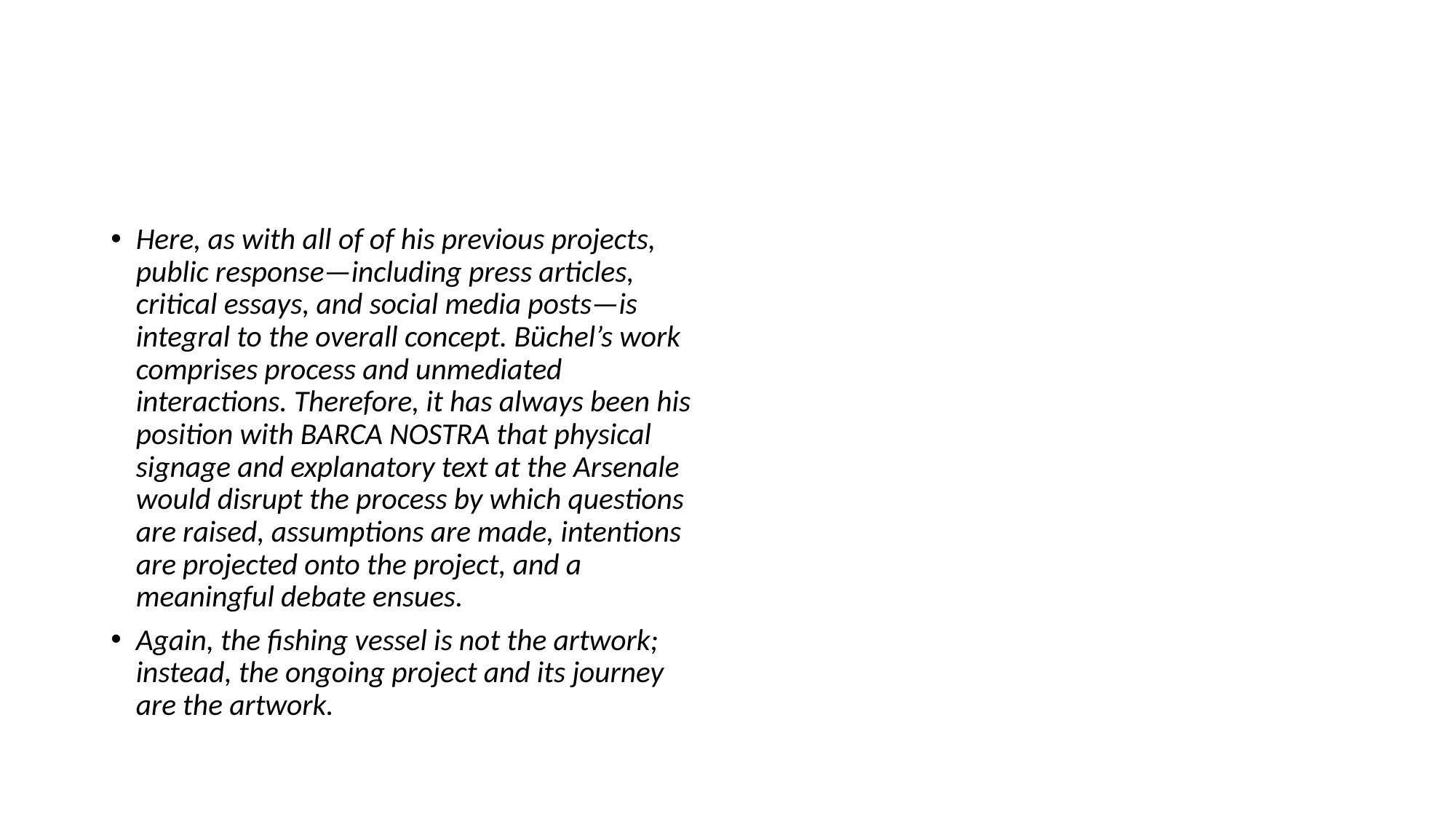

#
Here, as with all of of his previous projects, public response—including press articles, critical essays, and social media posts—is integral to the overall concept. Büchel’s work comprises process and unmediated interactions. Therefore, it has always been his position with BARCA NOSTRA that physical signage and explanatory text at the Arsenale would disrupt the process by which questions are raised, assumptions are made, intentions are projected onto the project, and a meaningful debate ensues.
Again, the fishing vessel is not the artwork; instead, the ongoing project and its journey are the artwork.